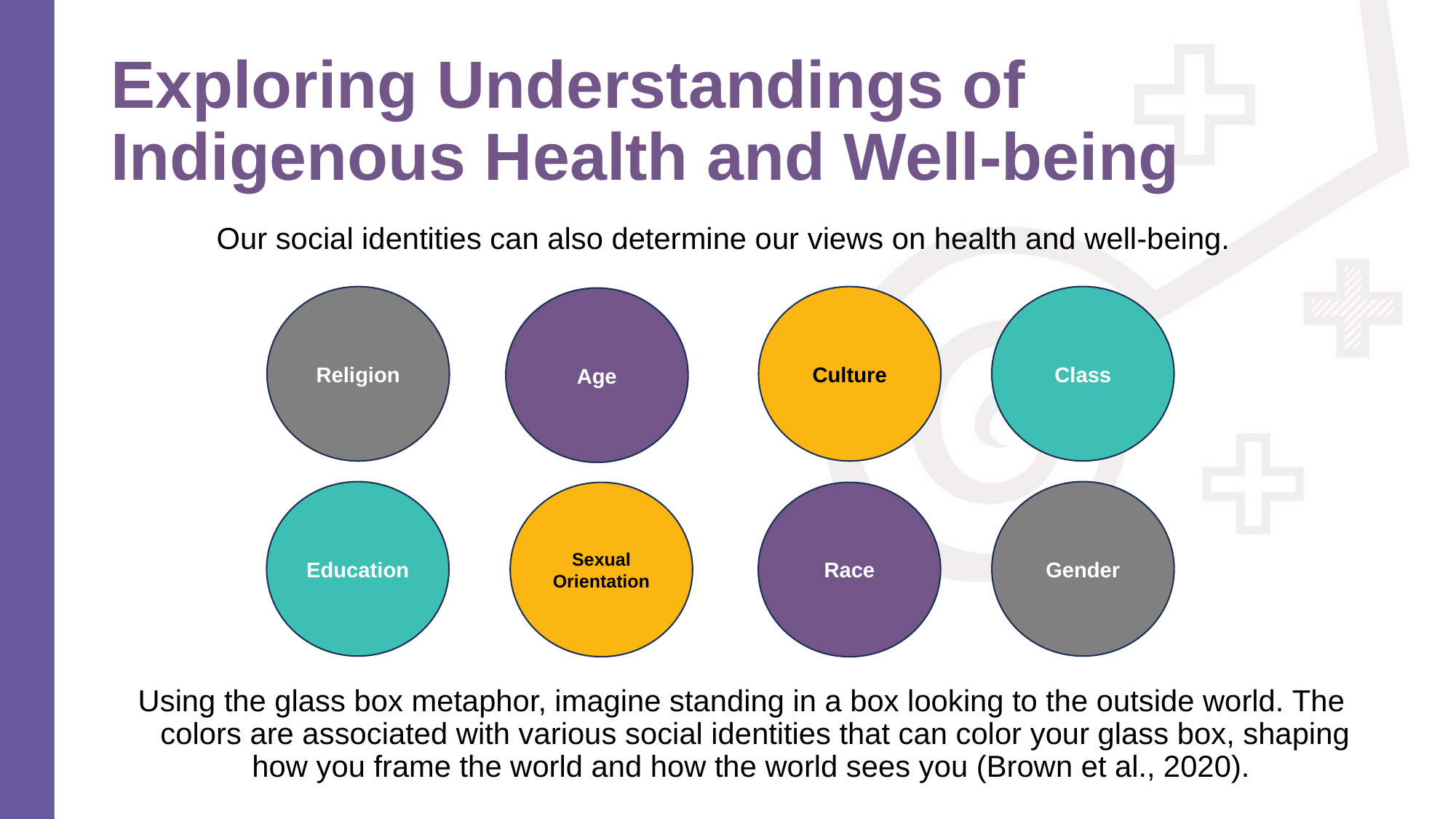

# Exploring Understandings of Indigenous Health and Well-being
Our social identities can also determine our views on health and well-being.
Class
Religion
Culture
Age
Education
Gender
Sexual Orientation
Race
Using the glass box metaphor, imagine standing in a box looking to the outside world. The colors are associated with various social identities that can color your glass box, shaping how you frame the world and how the world sees you (Brown et al., 2020).